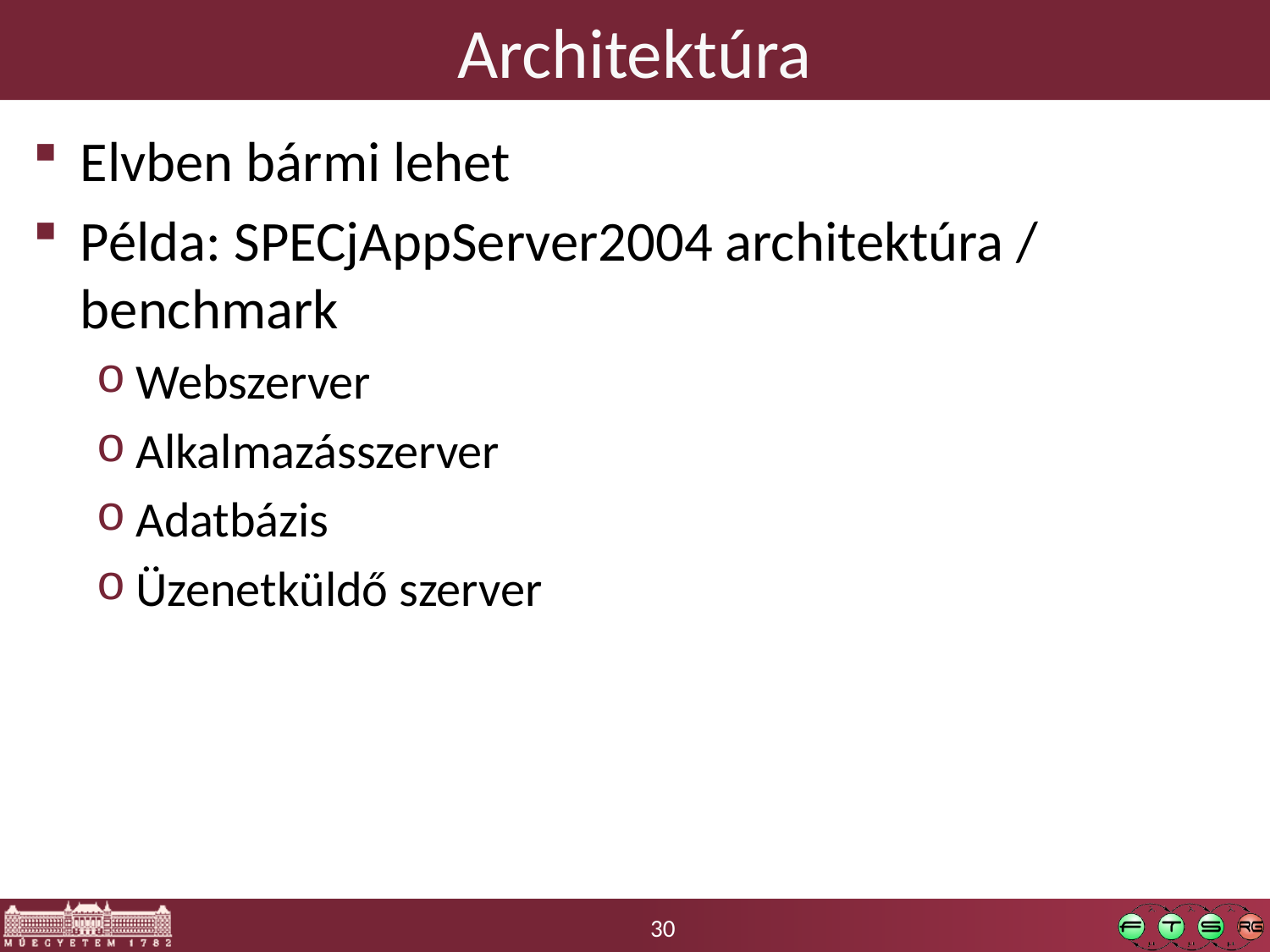

# Architektúra
Elvben bármi lehet
Példa: SPECjAppServer2004 architektúra / benchmark
Webszerver
Alkalmazásszerver
Adatbázis
Üzenetküldő szerver